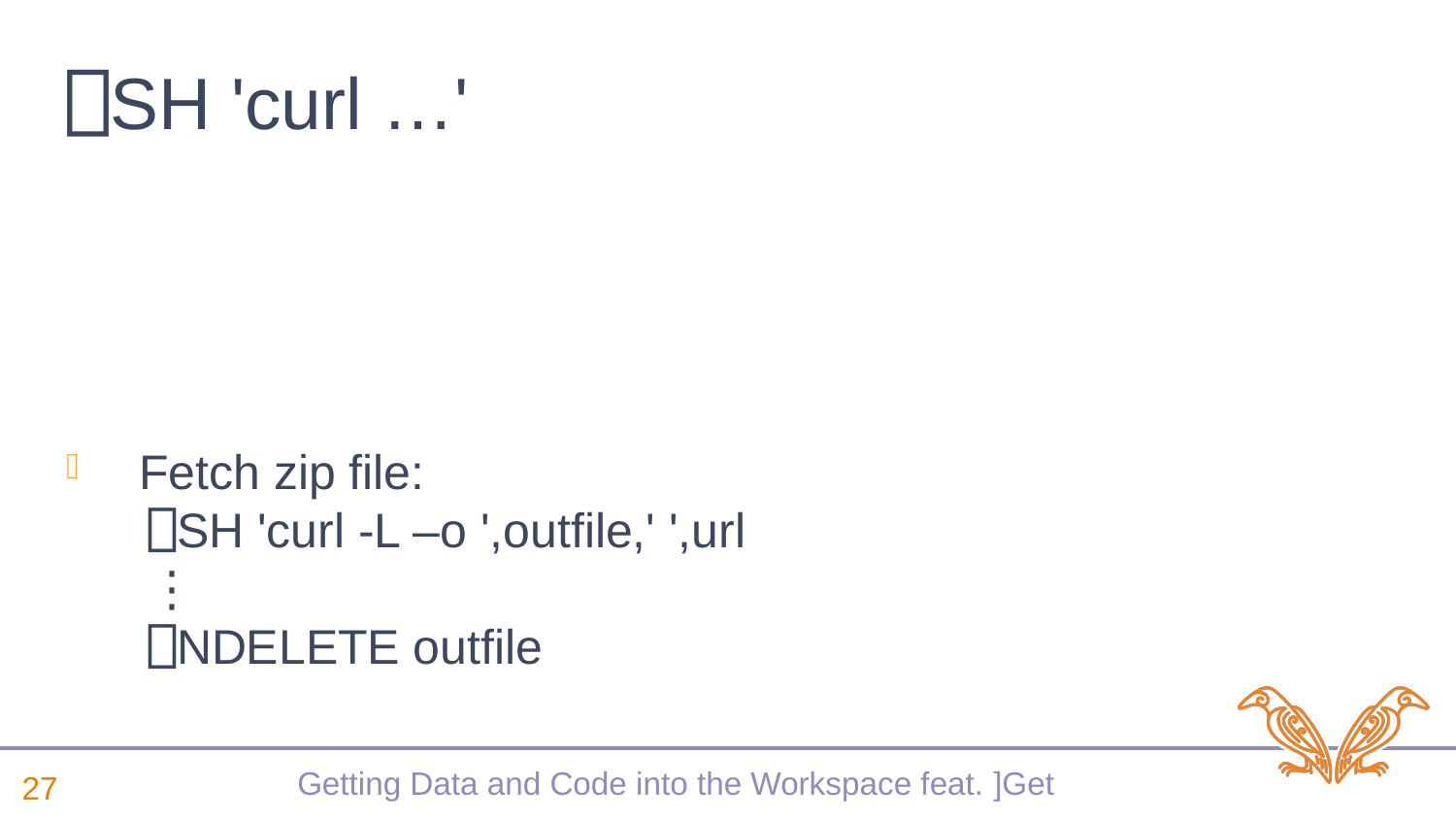

⎕SH 'curl …'

⎕NGET
HttpCommand

Fetch zip file:
      ⎕SH 'curl -L –o ',outfile,' ',url
      ⋮
      ⎕NDELETE outfile
]OUTPUT.View
IMPORT
Link.Import
]TOOLS.APLCart
⎕FIX
]WS.Names
⎕CSV
]OUTPUT.Repr
PROCESS
⎕XML
]EXPERIMENTAL.Get
⎕JSON